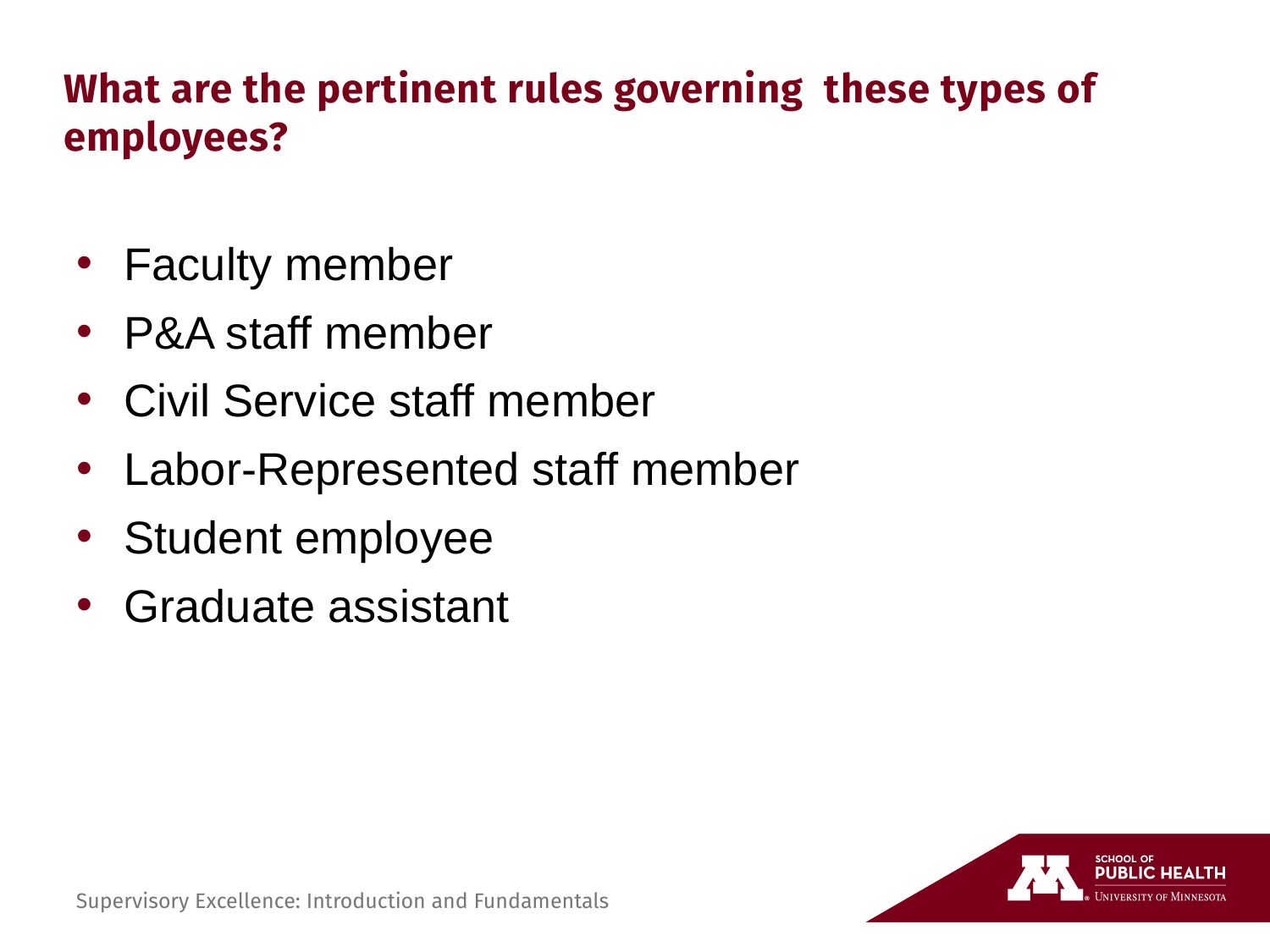

# What are the pertinent rules governing  these types of employees?
Faculty member
P&A staff member
Civil Service staff member
Labor-Represented staff member
Student employee
Graduate assistant
Supervisory Excellence: Introduction and Fundamentals